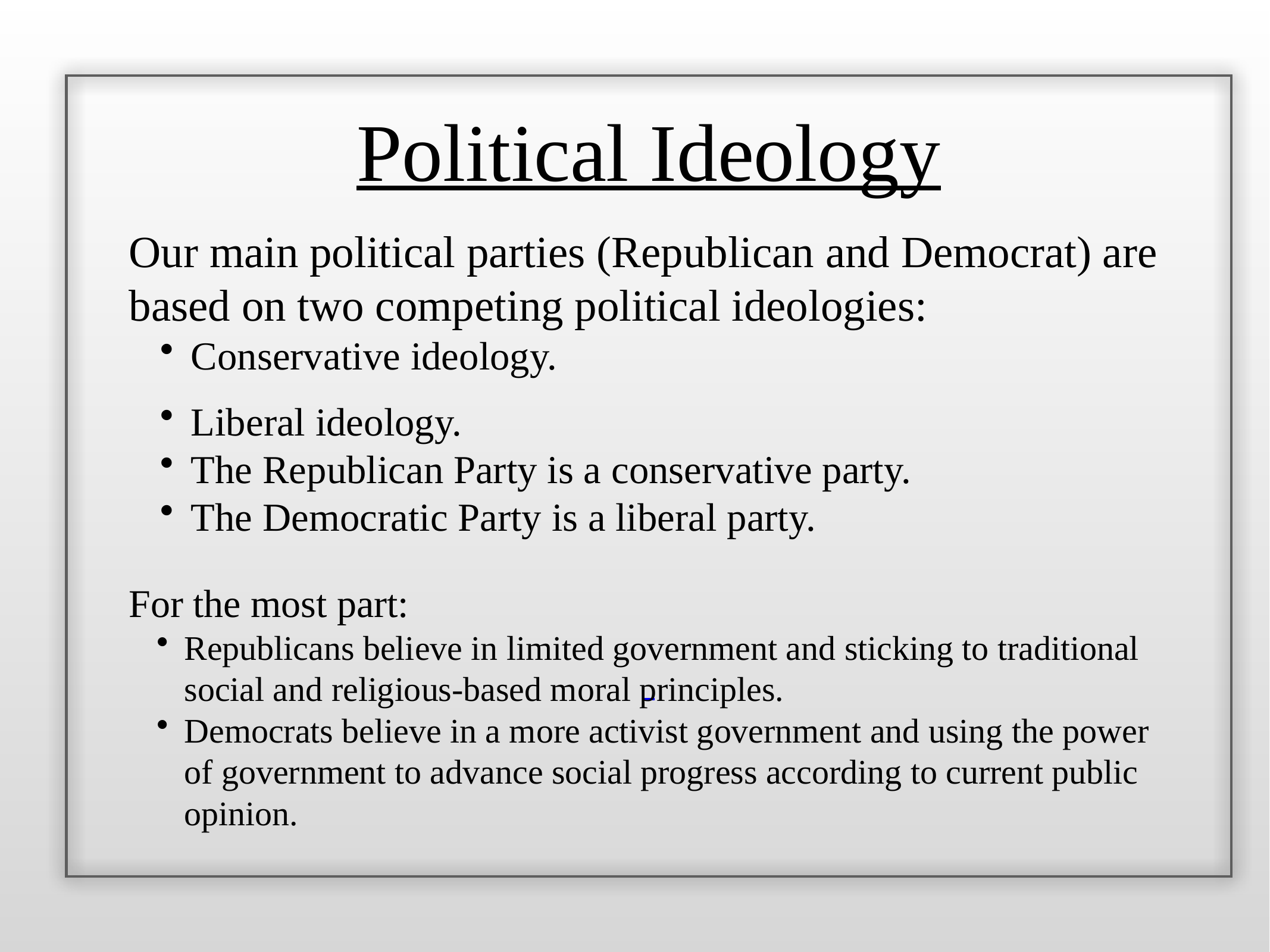

Political Ideology
Our main political parties (Republican and Democrat) are based on two competing political ideologies:
Conservative ideology.
Liberal ideology.
The Republican Party is a conservative party.
The Democratic Party is a liberal party.
For the most part:
Republicans believe in limited government and sticking to traditional social and religious-based moral principles.
Democrats believe in a more activist government and using the power of government to advance social progress according to current public opinion.